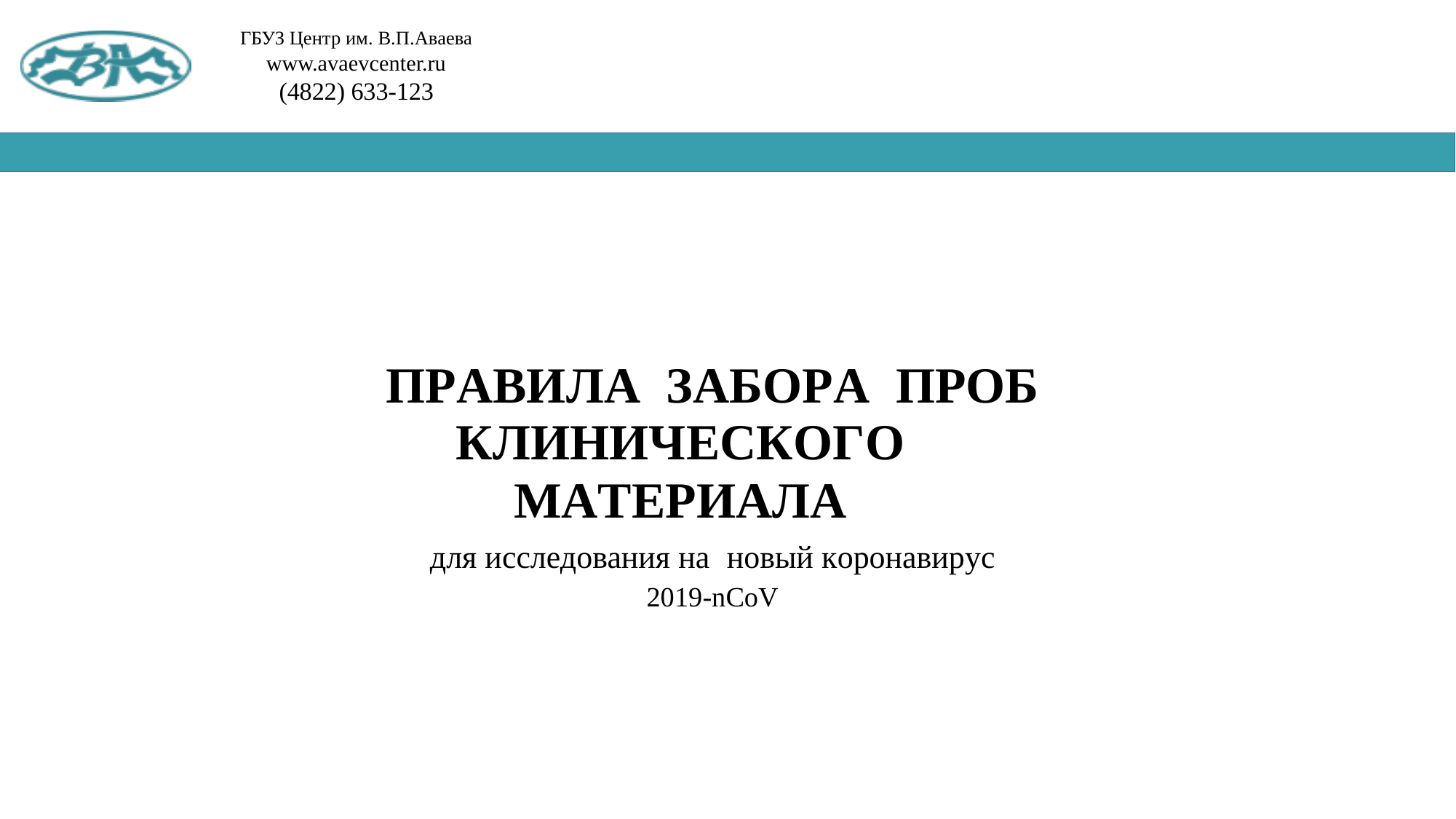

ПРАВИЛА  ЗАБОРА ПРОБ
КЛИНИЧЕСКОГО МАТЕРИАЛА
для исследования на  новый коронавирус
2019-nCoV